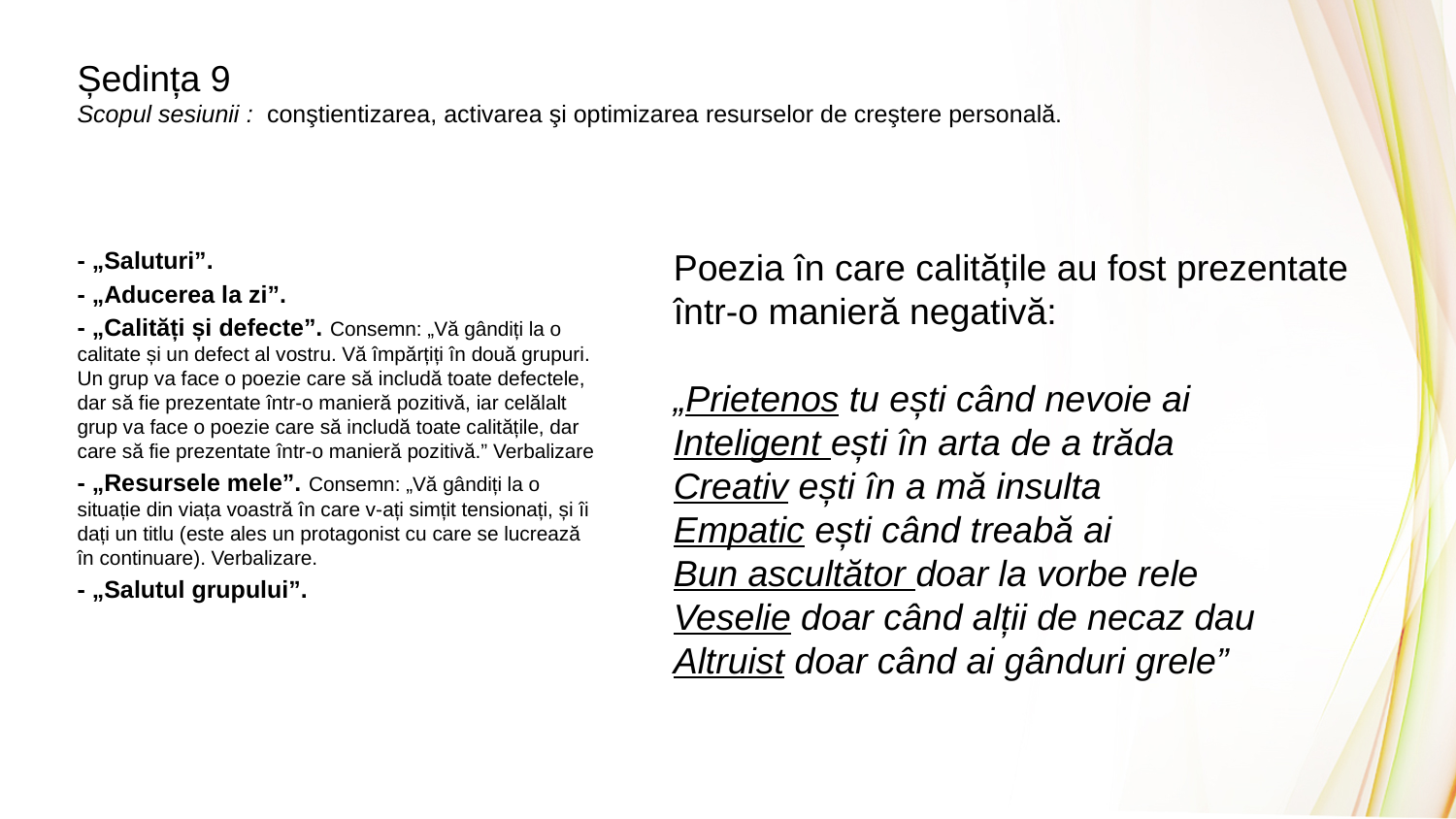

Ședința 9
Scopul sesiunii :  conştientizarea, activarea şi optimizarea resurselor de creştere personală.
- „Saluturi”.
- „Aducerea la zi”.
- „Calități și defecte”. Consemn: „Vă gândiți la o     calitate și un defect al vostru. Vă împărțiți în două grupuri. Un grup va face o poezie care să includă toate defectele, dar să fie prezentate într-o manieră pozitivă, iar celălalt    grup va face o poezie care să includă toate calitățile, dar  care să fie prezentate într-o manieră pozitivă.” Verbalizare
- „Resursele mele”. Consemn: „Vă gândiți la o          situație din viața voastră în care v-ați simțit tensionați, și îi dați un titlu (este ales un protagonist cu care se lucrează   în continuare). Verbalizare.
- „Salutul grupului”.

Poezia în care calitățile au fost prezentate într-o manieră negativă:

„Prietenos tu ești când nevoie ai
Inteligent ești în arta de a trăda
Creativ ești în a mă insulta
Empatic ești când treabă ai
Bun ascultător doar la vorbe rele
Veselie doar când alții de necaz dau
Altruist doar când ai gânduri grele”